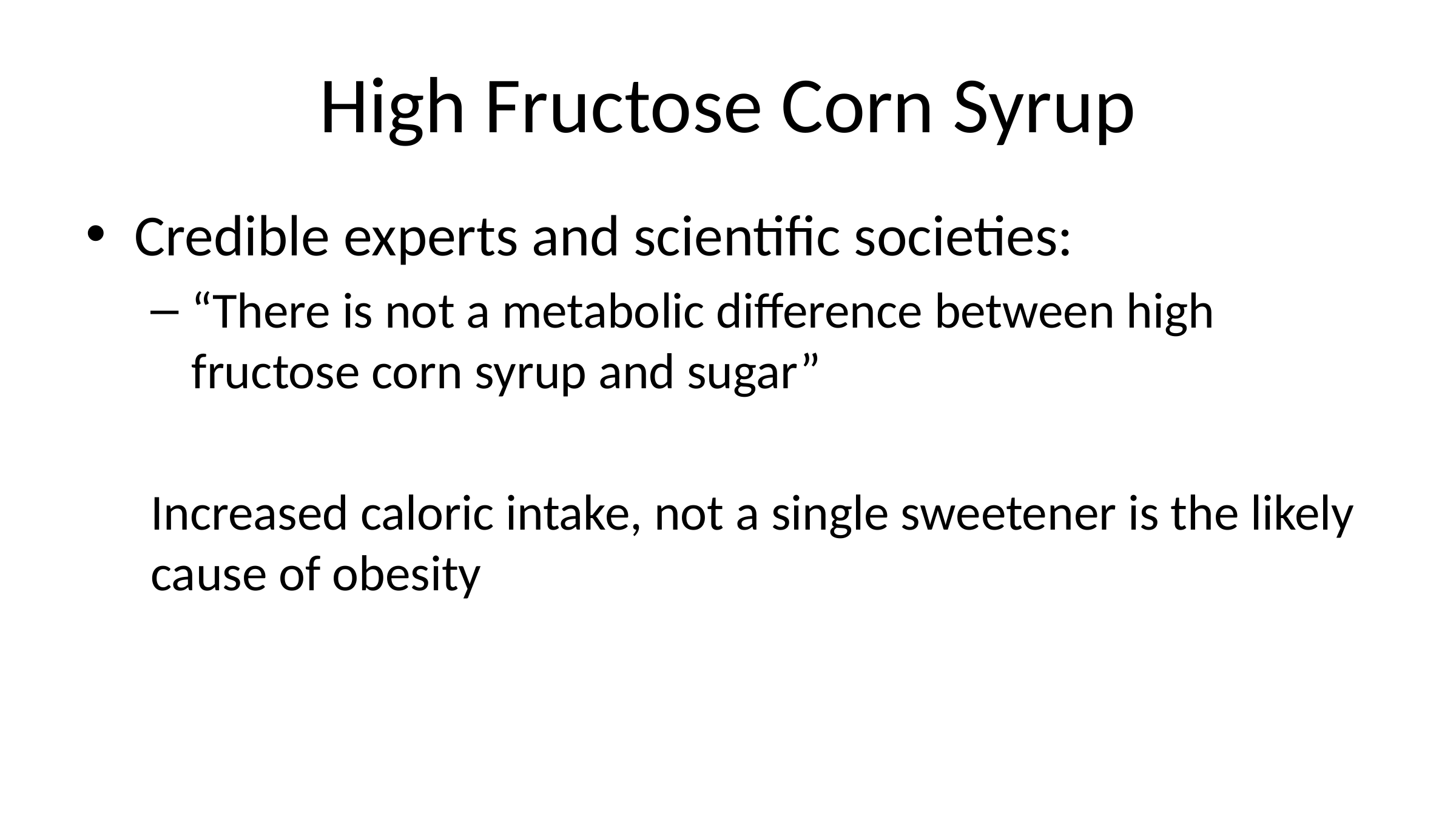

# High Fructose Corn Syrup
Credible experts and scientific societies:
“There is not a metabolic difference between high fructose corn syrup and sugar”

Increased caloric intake, not a single sweetener is the likely cause of obesity